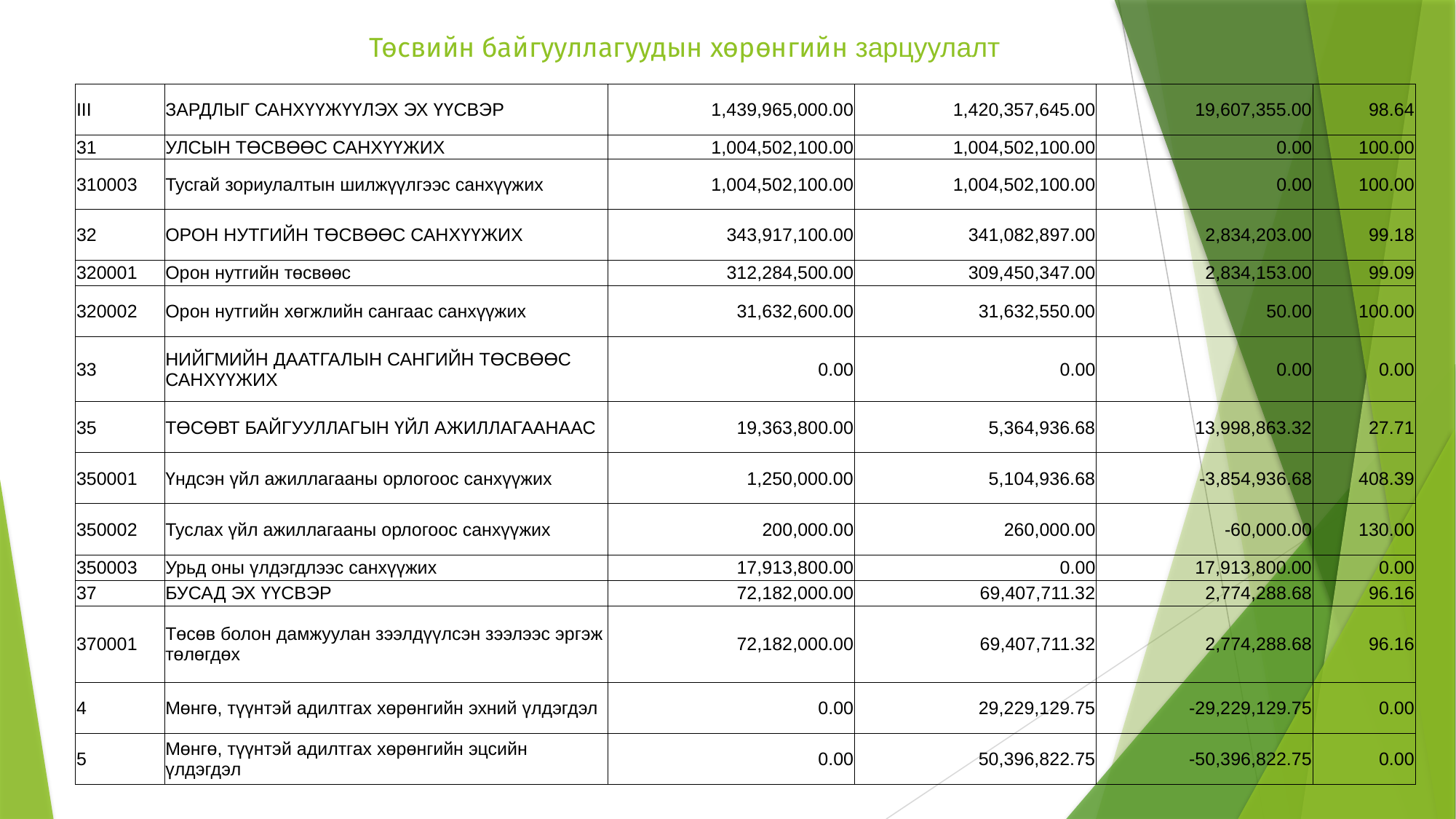

# Төсвийн байгууллагуудын хөрөнгийн зарцуулалт
| III | ЗАРДЛЫГ САНХҮҮЖҮҮЛЭХ ЭХ ҮҮСВЭР | 1,439,965,000.00 | 1,420,357,645.00 | 19,607,355.00 | 98.64 |
| --- | --- | --- | --- | --- | --- |
| 31 | УЛСЫН ТӨСВӨӨС САНХҮҮЖИХ | 1,004,502,100.00 | 1,004,502,100.00 | 0.00 | 100.00 |
| 310003 | Тусгай зориулалтын шилжүүлгээс санхүүжих | 1,004,502,100.00 | 1,004,502,100.00 | 0.00 | 100.00 |
| 32 | ОРОН НУТГИЙН ТӨСВӨӨС САНХҮҮЖИХ | 343,917,100.00 | 341,082,897.00 | 2,834,203.00 | 99.18 |
| 320001 | Орон нутгийн төсвөөс | 312,284,500.00 | 309,450,347.00 | 2,834,153.00 | 99.09 |
| 320002 | Орон нутгийн хөгжлийн сангаас санхүүжих | 31,632,600.00 | 31,632,550.00 | 50.00 | 100.00 |
| 33 | НИЙГМИЙН ДААТГАЛЫН САНГИЙН ТӨСВӨӨС САНХҮҮЖИХ | 0.00 | 0.00 | 0.00 | 0.00 |
| 35 | ТӨСӨВТ БАЙГУУЛЛАГЫН ҮЙЛ АЖИЛЛАГААНААС | 19,363,800.00 | 5,364,936.68 | 13,998,863.32 | 27.71 |
| 350001 | Үндсэн үйл ажиллагааны орлогоос санхүүжих | 1,250,000.00 | 5,104,936.68 | -3,854,936.68 | 408.39 |
| 350002 | Туслах үйл ажиллагааны орлогоос санхүүжих | 200,000.00 | 260,000.00 | -60,000.00 | 130.00 |
| 350003 | Урьд оны үлдэгдлээс санхүүжих | 17,913,800.00 | 0.00 | 17,913,800.00 | 0.00 |
| 37 | БУСАД ЭХ ҮҮСВЭР | 72,182,000.00 | 69,407,711.32 | 2,774,288.68 | 96.16 |
| 370001 | Төсөв болон дамжуулан зээлдүүлсэн зээлээс эргэж төлөгдөх | 72,182,000.00 | 69,407,711.32 | 2,774,288.68 | 96.16 |
| 4 | Мөнгө, түүнтэй адилтгах хөрөнгийн эхний үлдэгдэл | 0.00 | 29,229,129.75 | -29,229,129.75 | 0.00 |
| 5 | Мөнгө, түүнтэй адилтгах хөрөнгийн эцсийн үлдэгдэл | 0.00 | 50,396,822.75 | -50,396,822.75 | 0.00 |